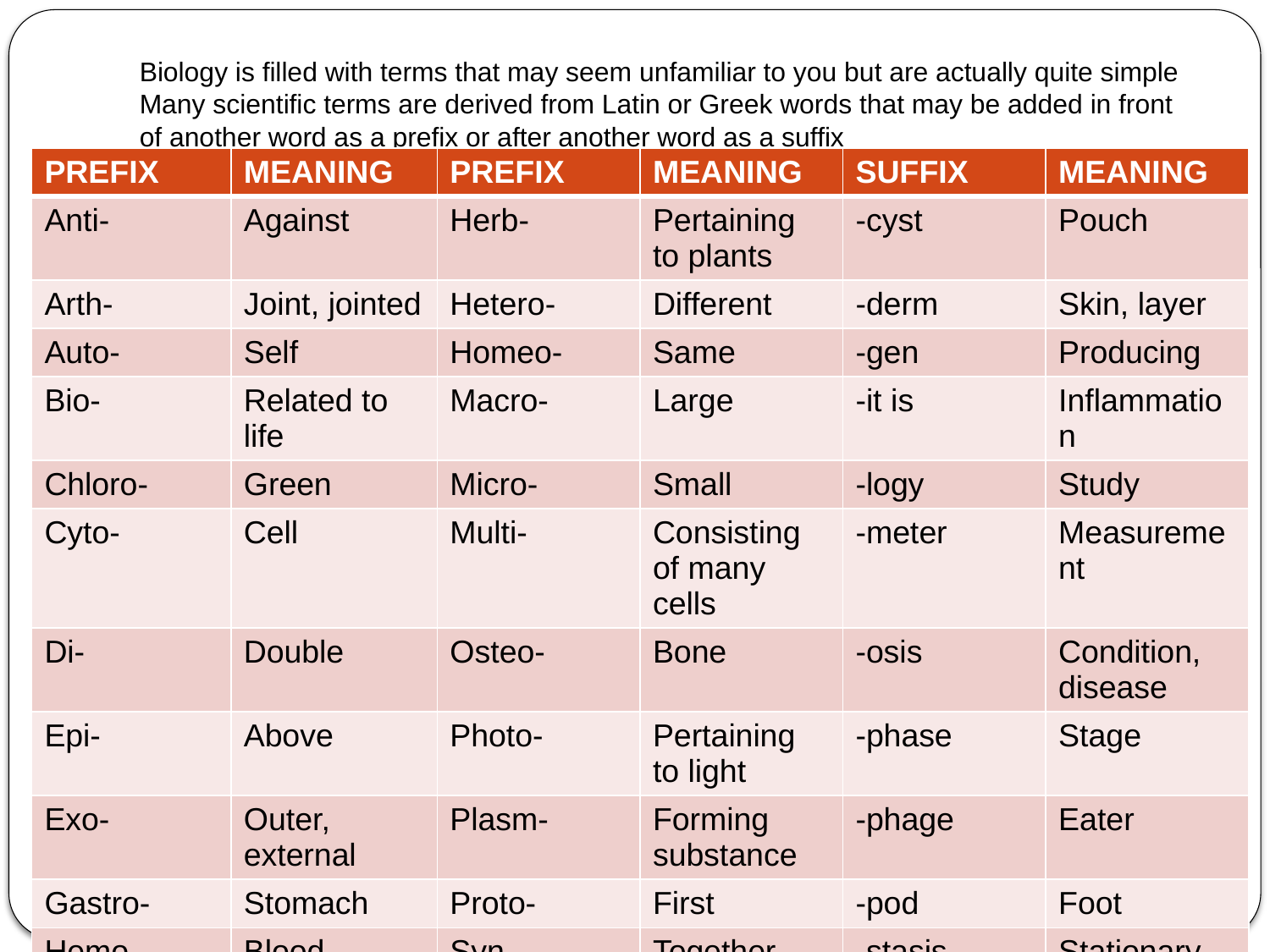

# Biology is filled with terms that may seem unfamiliar to you but are actually quite simple Many scientific terms are derived from Latin or Greek words that may be added in front of another word as a prefix or after another word as a suffix
| PREFIX | MEANING | PREFIX | MEANING | SUFFIX | MEANING |
| --- | --- | --- | --- | --- | --- |
| Anti- | Against | Herb- | Pertaining to plants | -cyst | Pouch |
| Arth- | Joint, jointed | Hetero- | Different | -derm | Skin, layer |
| Auto- | Self | Homeo- | Same | -gen | Producing |
| Bio- | Related to life | Macro- | Large | -it is | Inflammation |
| Chloro- | Green | Micro- | Small | -logy | Study |
| Cyto- | Cell | Multi- | Consisting of many cells | -meter | Measurement |
| Di- | Double | Osteo- | Bone | -osis | Condition, disease |
| Epi- | Above | Photo- | Pertaining to light | -phase | Stage |
| Exo- | Outer, external | Plasm- | Forming substance | -phage | Eater |
| Gastro- | Stomach | Proto- | First | -pod | Foot |
| Hemo- | Blood | Syn- | Together | -stasis | Stationary condition |